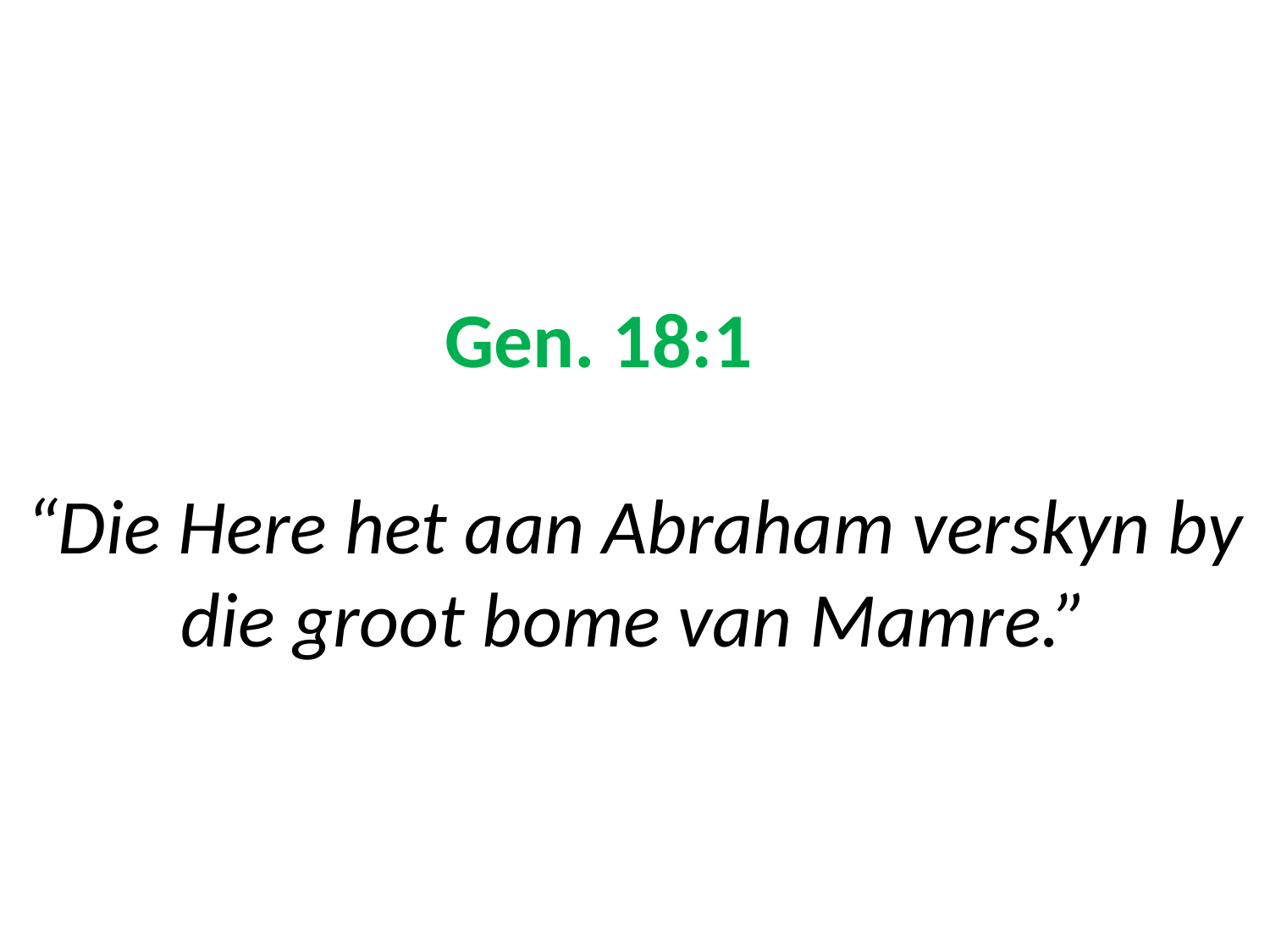

# Gen. 18:1 “Die Here het aan Abraham verskyn by die groot bome van Mamre.”